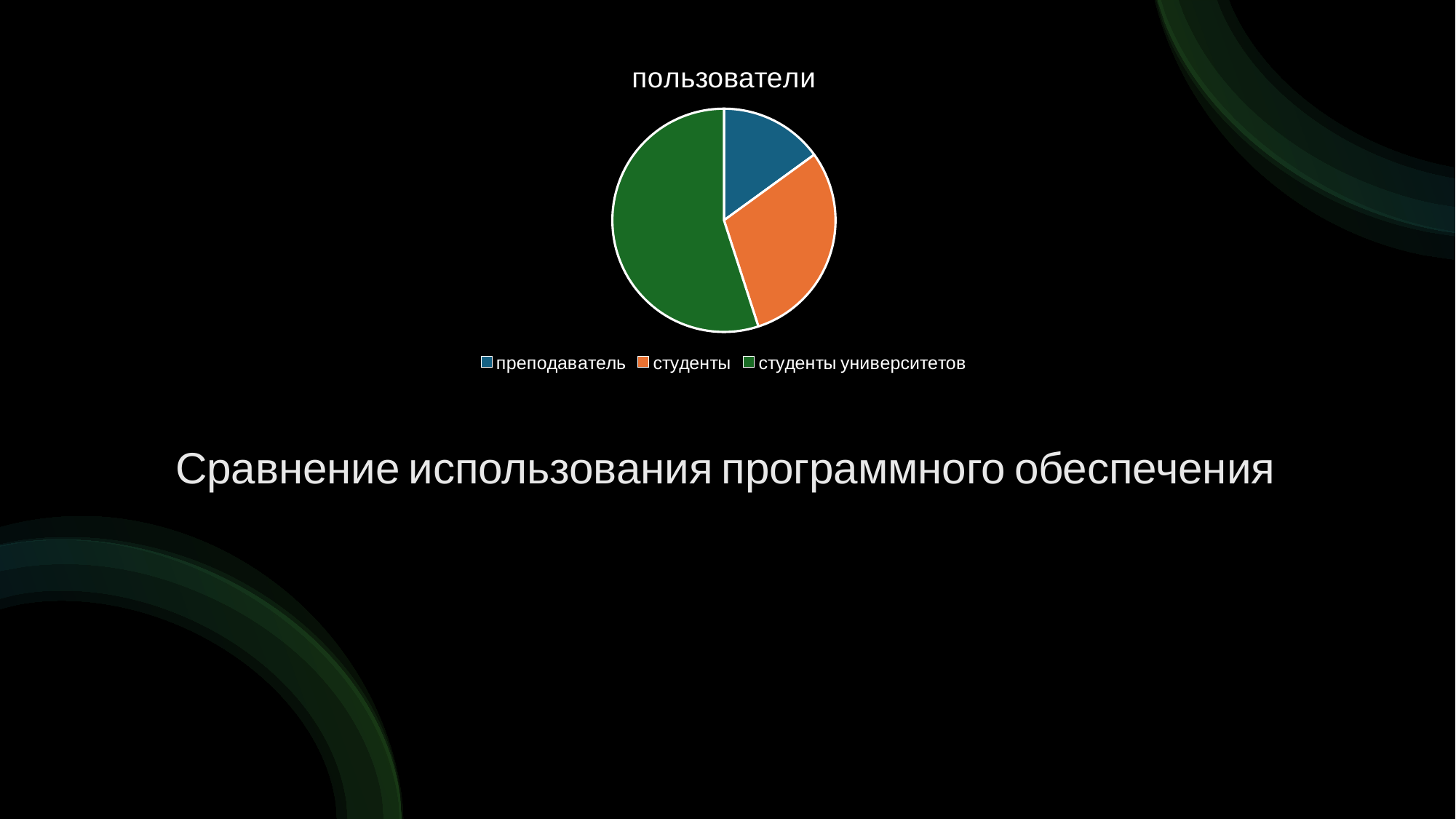

### Chart:

| Category | пользователи |
|---|---|
| преподаватель | 0.15 |
| студенты | 0.3 |
| студенты университетов | 0.55 |
# Сравнение использования программного обеспечения